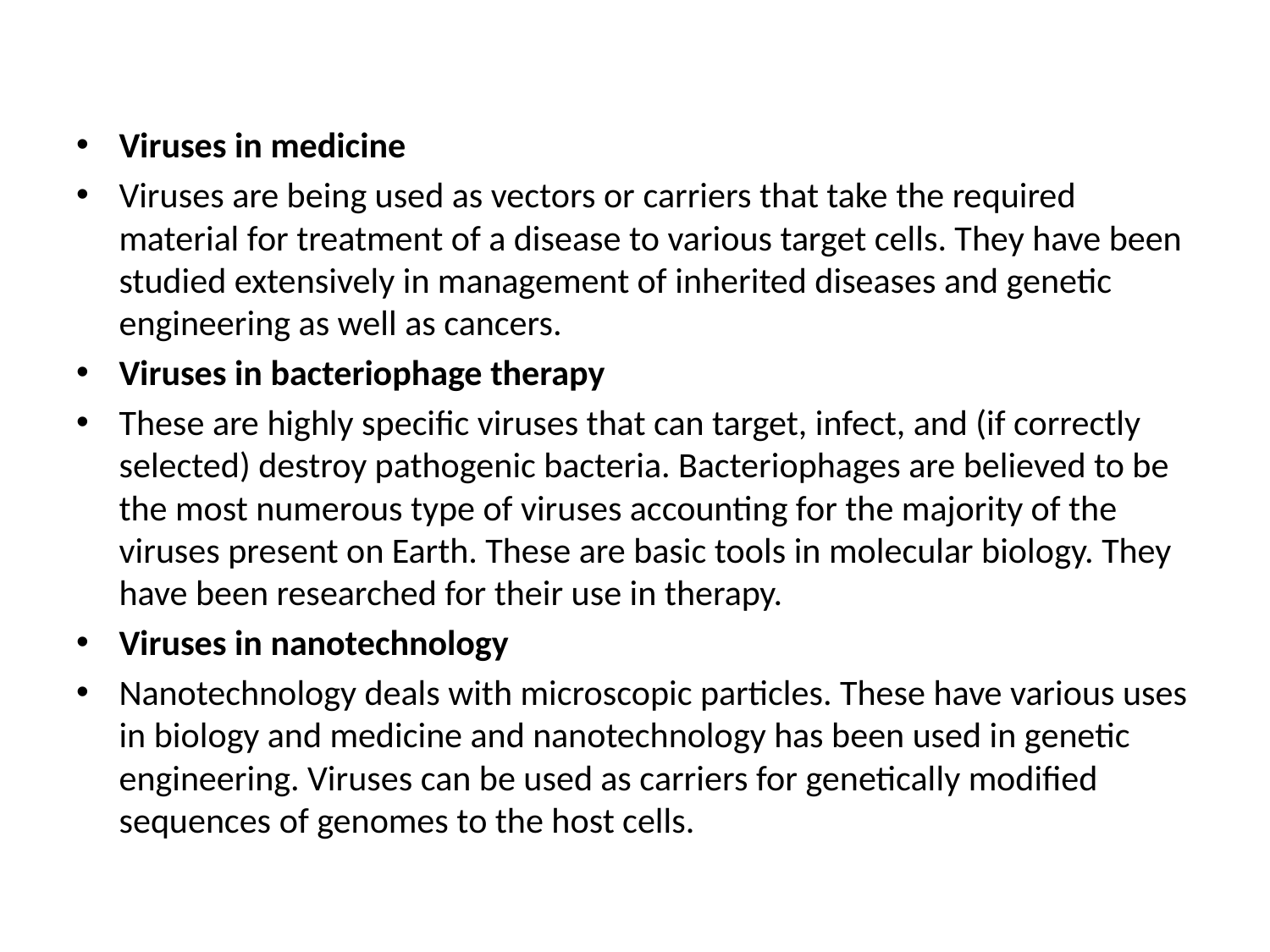

Viruses in medicine
Viruses are being used as vectors or carriers that take the required material for treatment of a disease to various target cells. They have been studied extensively in management of inherited diseases and genetic engineering as well as cancers.
Viruses in bacteriophage therapy
These are highly speciﬁc viruses that can target, infect, and (if correctly selected) destroy pathogenic bacteria. Bacteriophages are believed to be the most numerous type of viruses accounting for the majority of the viruses present on Earth. These are basic tools in molecular biology. They have been researched for their use in therapy.
Viruses in nanotechnology
Nanotechnology deals with microscopic particles. These have various uses in biology and medicine and nanotechnology has been used in genetic engineering. Viruses can be used as carriers for genetically modified sequences of genomes to the host cells.